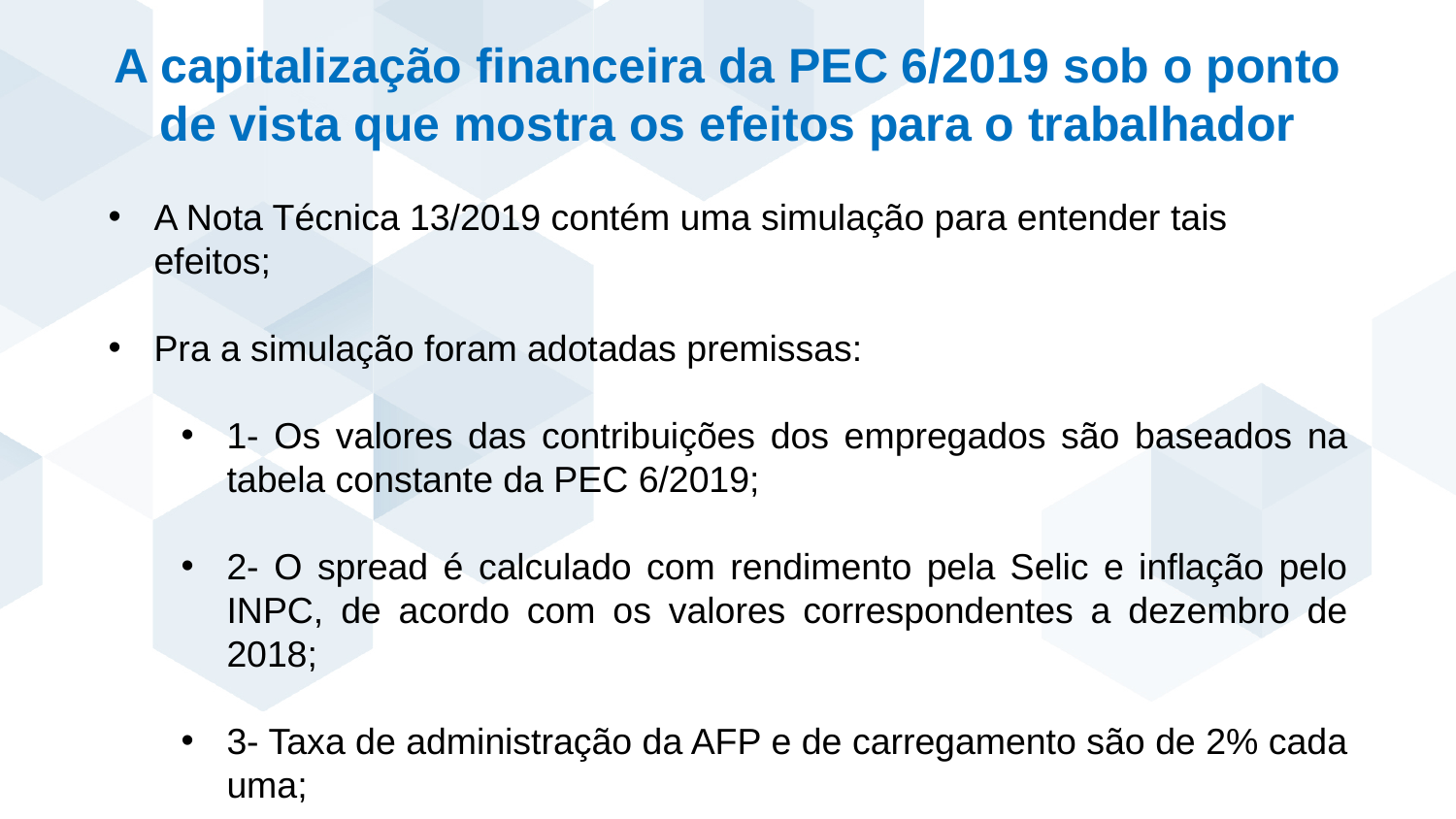

A capitalização financeira da PEC 6/2019 sob o ponto de vista que mostra os efeitos para o trabalhador

A Nota Técnica 13/2019 contém uma simulação para entender tais efeitos;

Pra a simulação foram adotadas premissas:

1- Os valores das contribuições dos empregados são baseados na tabela constante da PEC 6/2019;

2- O spread é calculado com rendimento pela Selic e inflação pelo INPC, de acordo com os valores correspondentes a dezembro de 2018;

3- Taxa de administração da AFP e de carregamento são de 2% cada uma;

Sobrevida aos 65 anos: 18 anos e meio (IBGE);

As contribuições abrangem o pagamento da aposentadoria do contribuinte e não se destinam a outros eventos, como morte ou sobrevida além dos 84 anos.